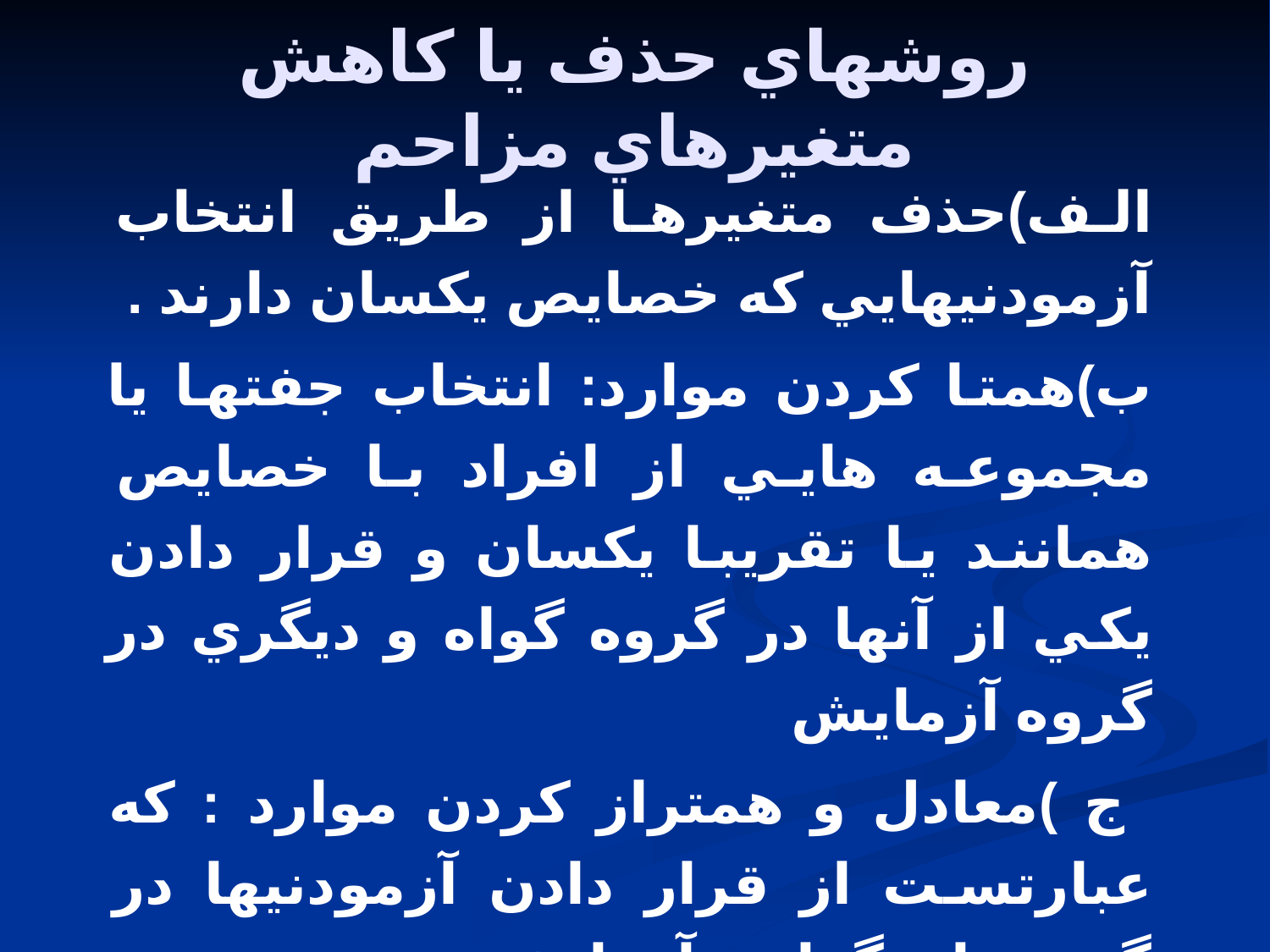

# روشهاي حذف يا کاهش متغيرهاي مزاحم
الف)حذف متغيرها از طريق انتخاب آزمودنيهايي که خصايص يکسان دارند .
ب)همتا کردن موارد: انتخاب جفتها يا مجموعه هايي از افراد با خصايص همانند يا تقريبا يکسان و قرار دادن يکي از آنها در گروه گواه و ديگري در گروه آزمايش
 ج )معادل و همتراز کردن موارد : که عبارتست از قرار دادن آزمودنيها در گروههاي گواه و آزمايشي
 د) تحليل واريانس
ه ) گزينش تصادفي